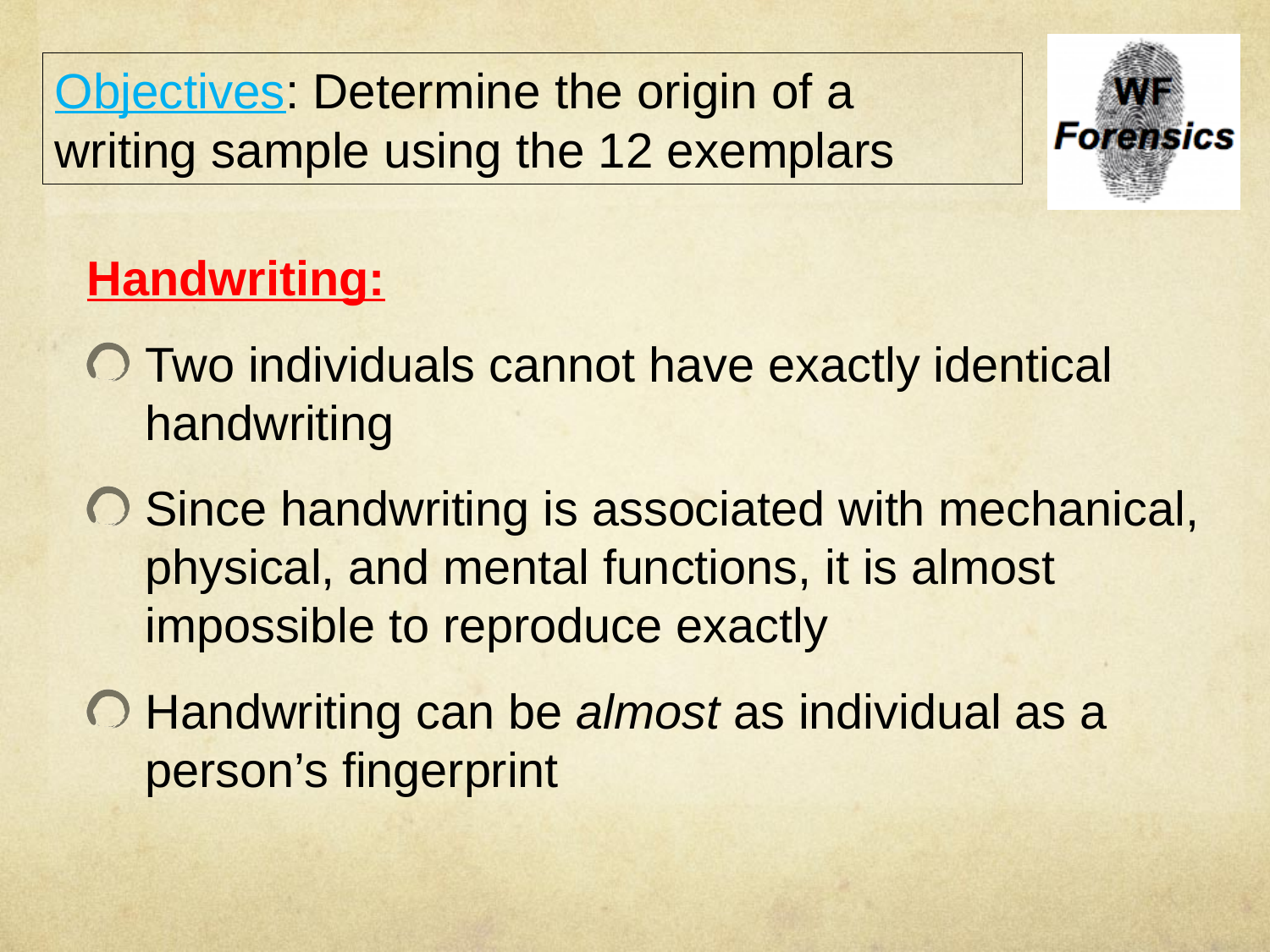

Objectives: Determine the origin of a writing sample using the 12 exemplars
Handwriting:
Two individuals cannot have exactly identical handwriting
Since handwriting is associated with mechanical, physical, and mental functions, it is almost impossible to reproduce exactly
Handwriting can be almost as individual as a person’s fingerprint